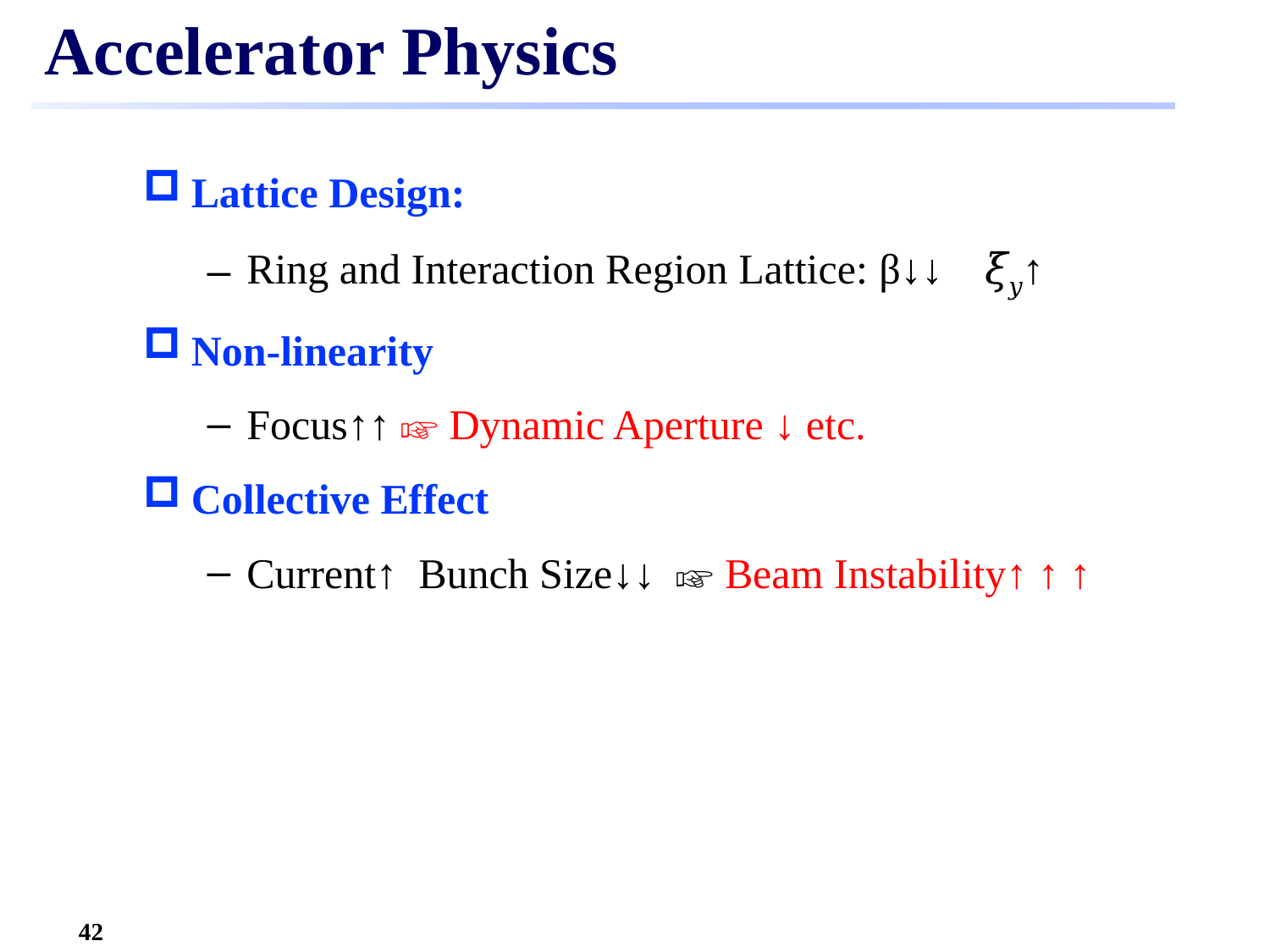

# Accelerator Physics
Lattice Design:
Ring and Interaction Region Lattice: β↓↓    𝜉𝑦↑
Non-linearity
Focus↑↑ ☞ Dynamic Aperture ↓ etc.
Collective Effect
Current↑  Bunch Size↓↓  ☞ Beam Instability↑ ↑ ↑

42